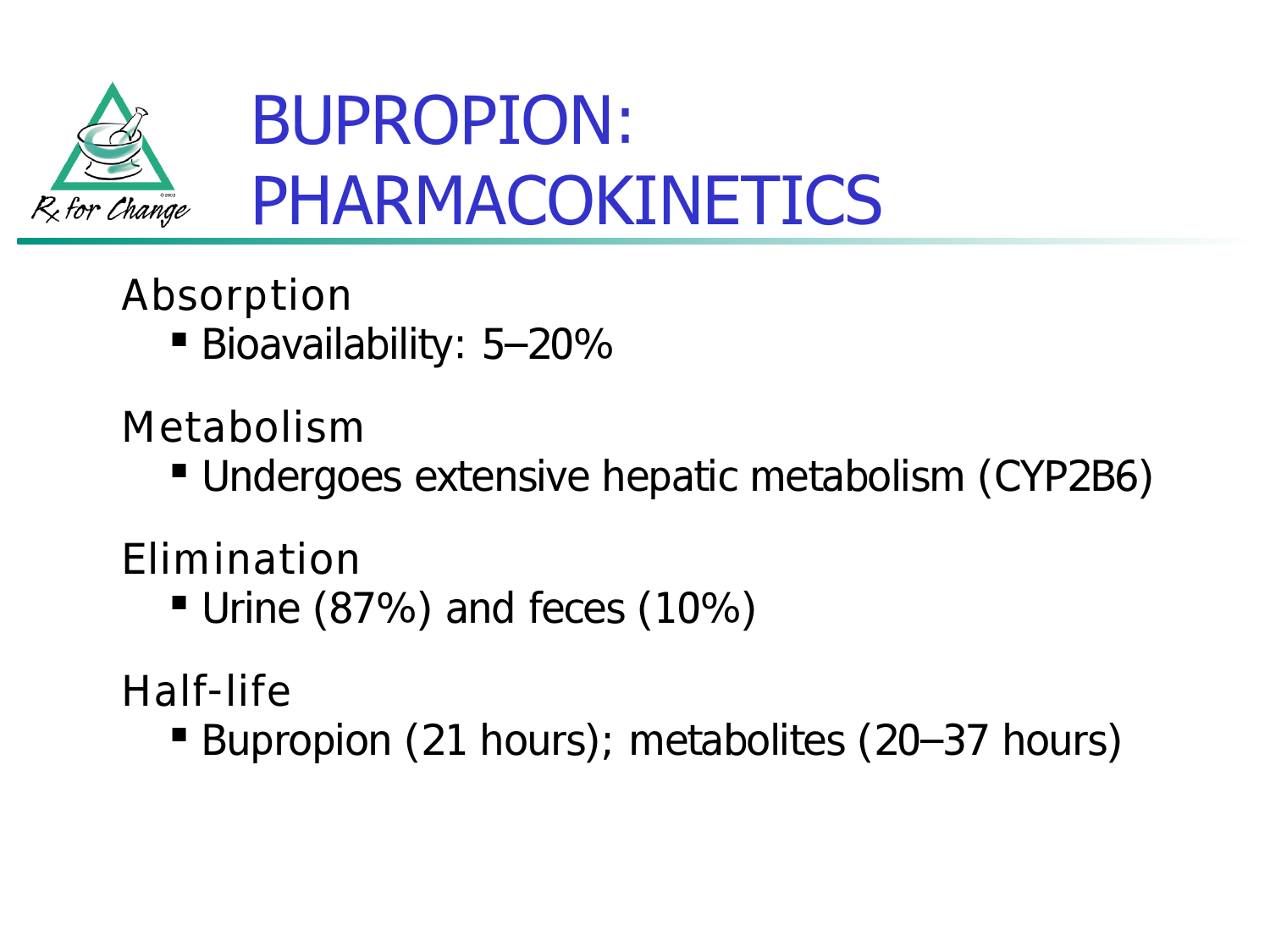

BUPROPION:
PHARMACOKINETICS
Absorption
Bioavailability: 5–20%
Metabolism
Undergoes extensive hepatic metabolism (CYP2B6)
Elimination
Urine (87%) and feces (10%)
Half-life
Bupropion (21 hours); metabolites (20–37 hours)